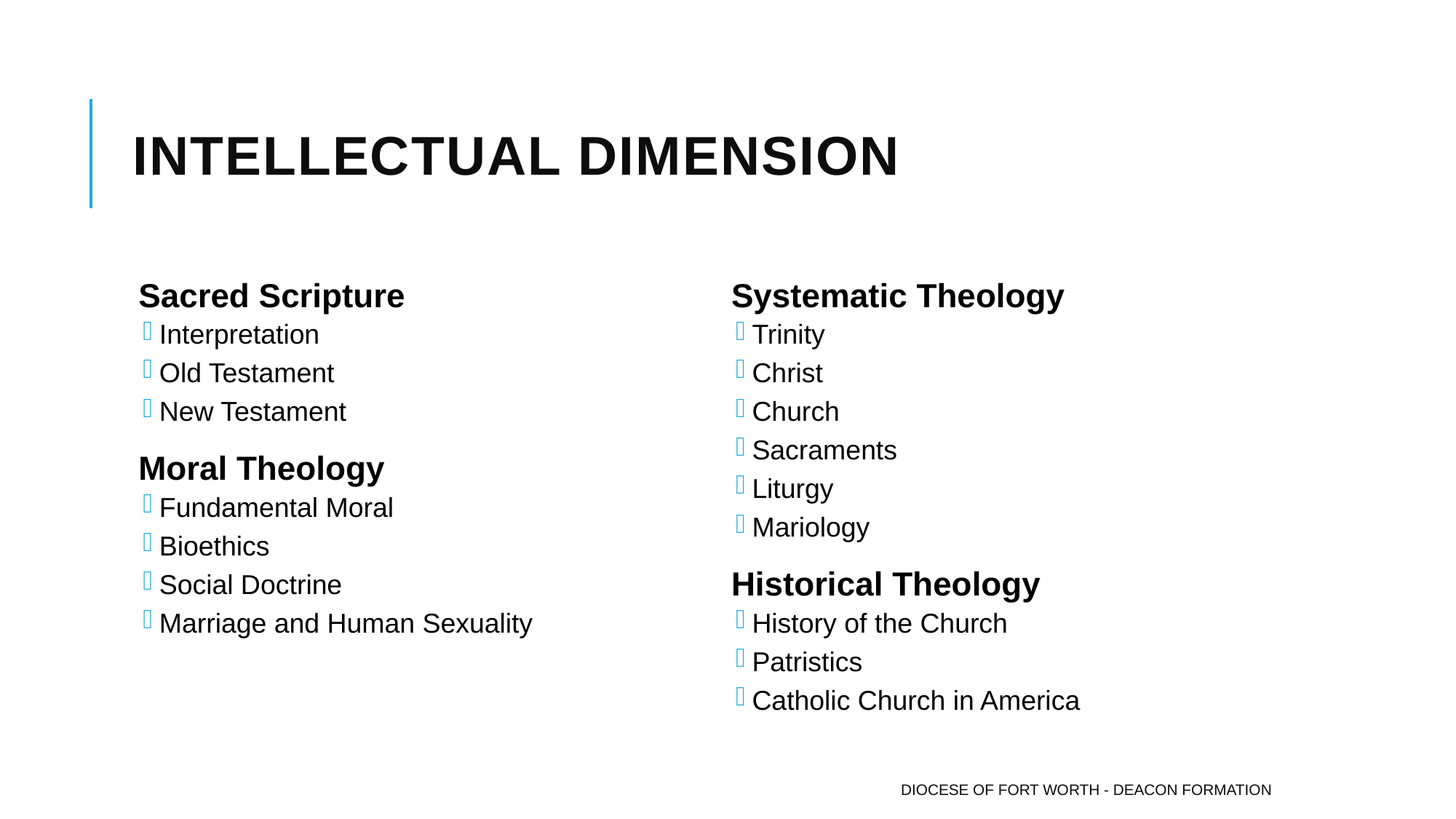

# intellectual dimension
Sacred Scripture
Interpretation
Old Testament
New Testament
Moral Theology
Fundamental Moral
Bioethics
Social Doctrine
Marriage and Human Sexuality
Systematic Theology
Trinity
Christ
Church
Sacraments
Liturgy
Mariology
Historical Theology
History of the Church
Patristics
Catholic Church in America
Diocese of Fort Worth - Deacon Formation